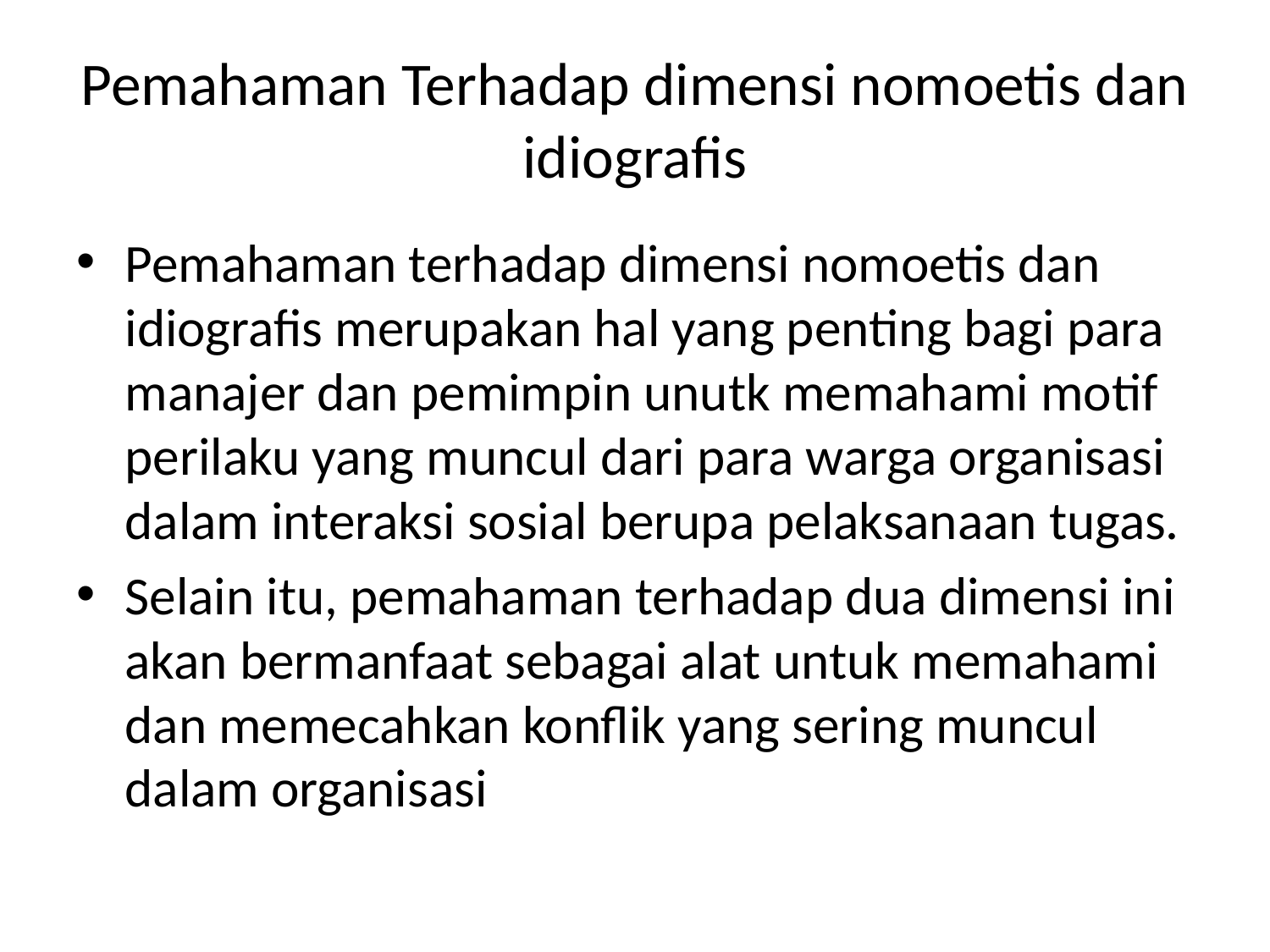

# Pemahaman Terhadap dimensi nomoetis dan idiografis
Pemahaman terhadap dimensi nomoetis dan idiografis merupakan hal yang penting bagi para manajer dan pemimpin unutk memahami motif perilaku yang muncul dari para warga organisasi dalam interaksi sosial berupa pelaksanaan tugas.
Selain itu, pemahaman terhadap dua dimensi ini akan bermanfaat sebagai alat untuk memahami dan memecahkan konflik yang sering muncul dalam organisasi